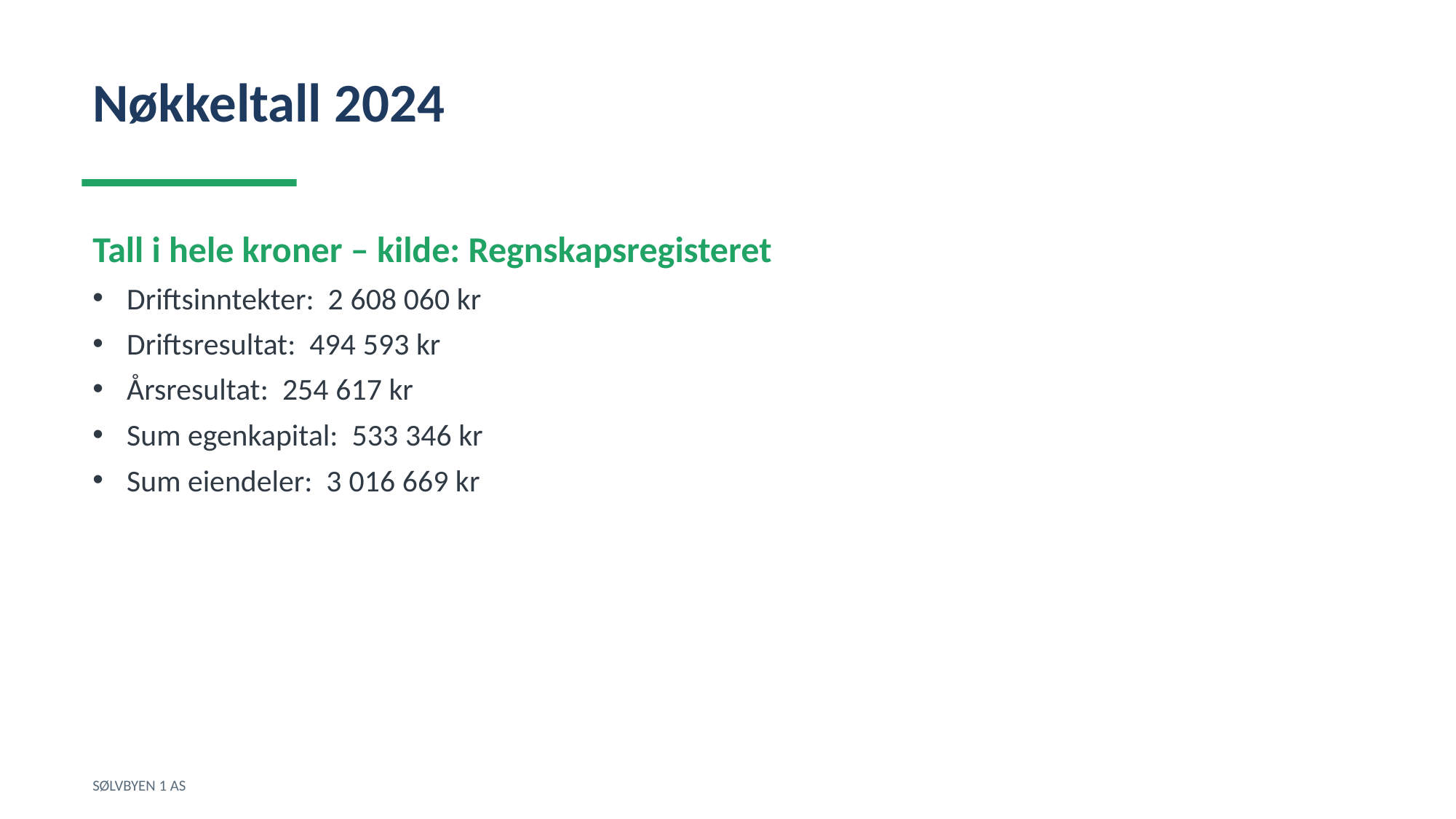

Nøkkeltall 2024

Tall i hele kroner – kilde: Regnskapsregisteret
Driftsinntekter:  2 608 060 kr
Driftsresultat:  494 593 kr
Årsresultat:  254 617 kr
Sum egenkapital:  533 346 kr
Sum eiendeler:  3 016 669 kr
SØLVBYEN 1 AS